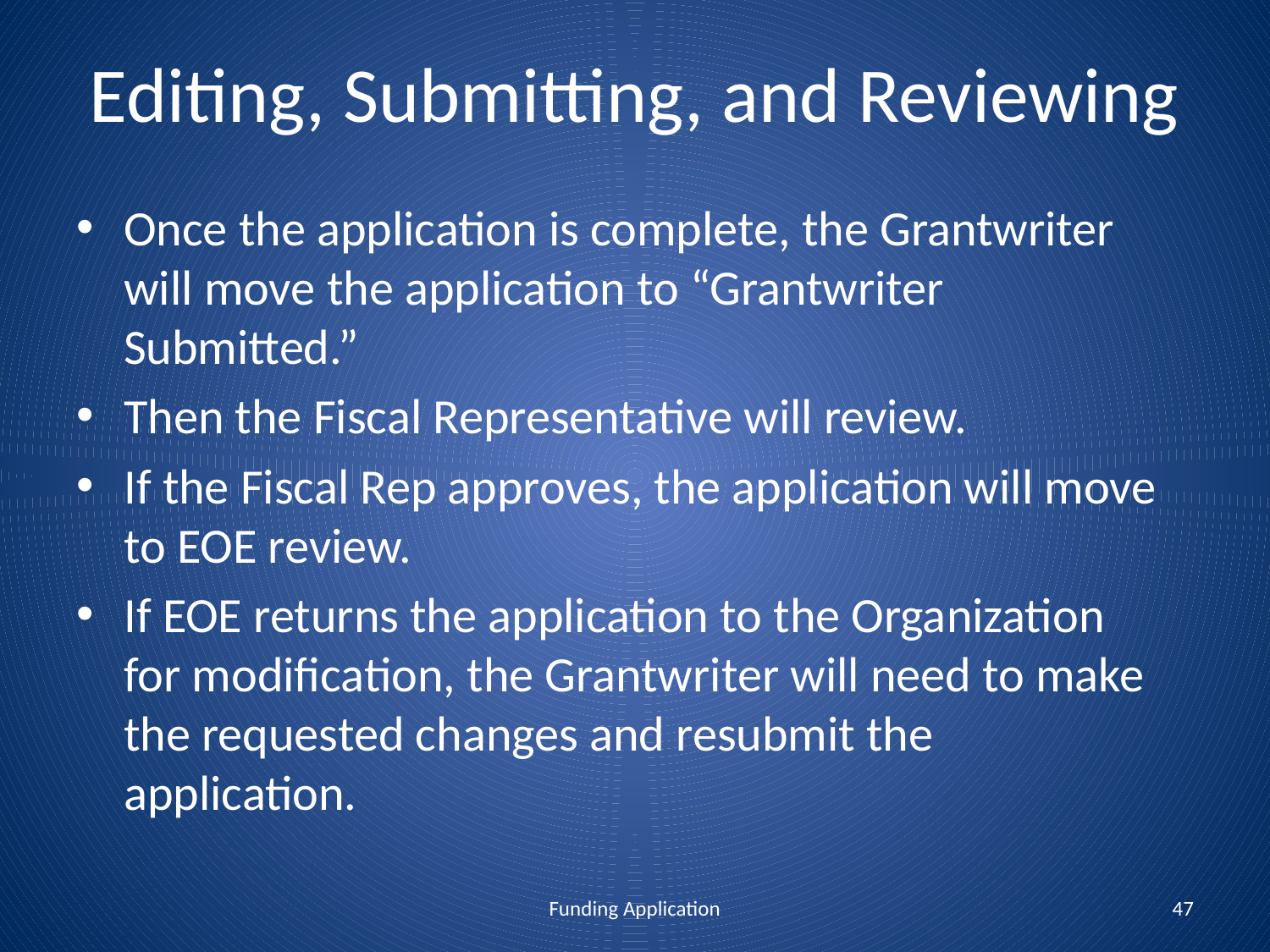

# Editing, Submitting, and Reviewing
Once the application is complete, the Grantwriter will move the application to “Grantwriter Submitted.”
Then the Fiscal Representative will review.
If the Fiscal Rep approves, the application will move to EOE review.
If EOE returns the application to the Organization for modification, the Grantwriter will need to make the requested changes and resubmit the application.

Funding Application
47